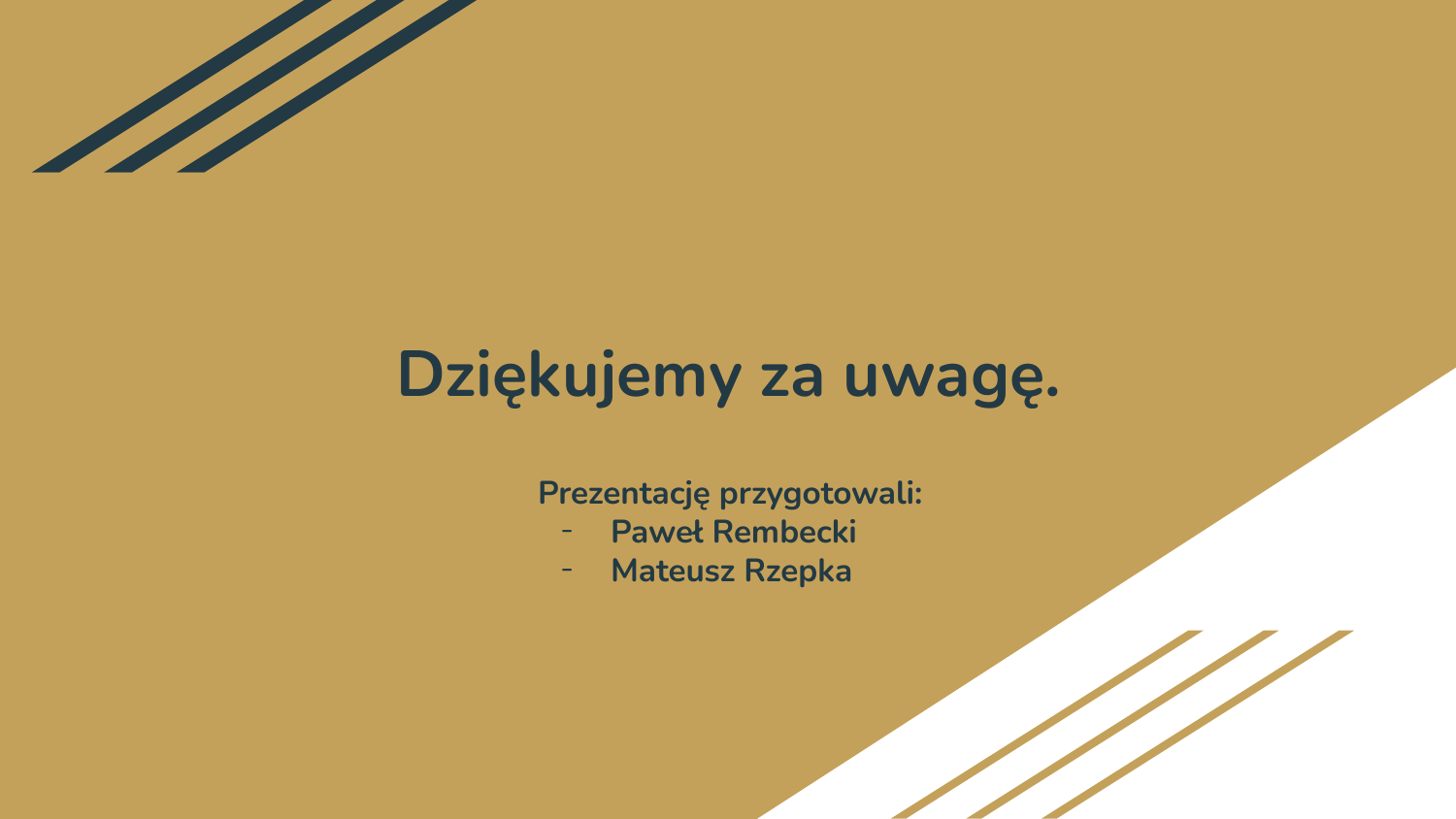

# Dziękujemy za uwagę.

Prezentację przygotowali:
Paweł Rembecki
Mateusz Rzepka